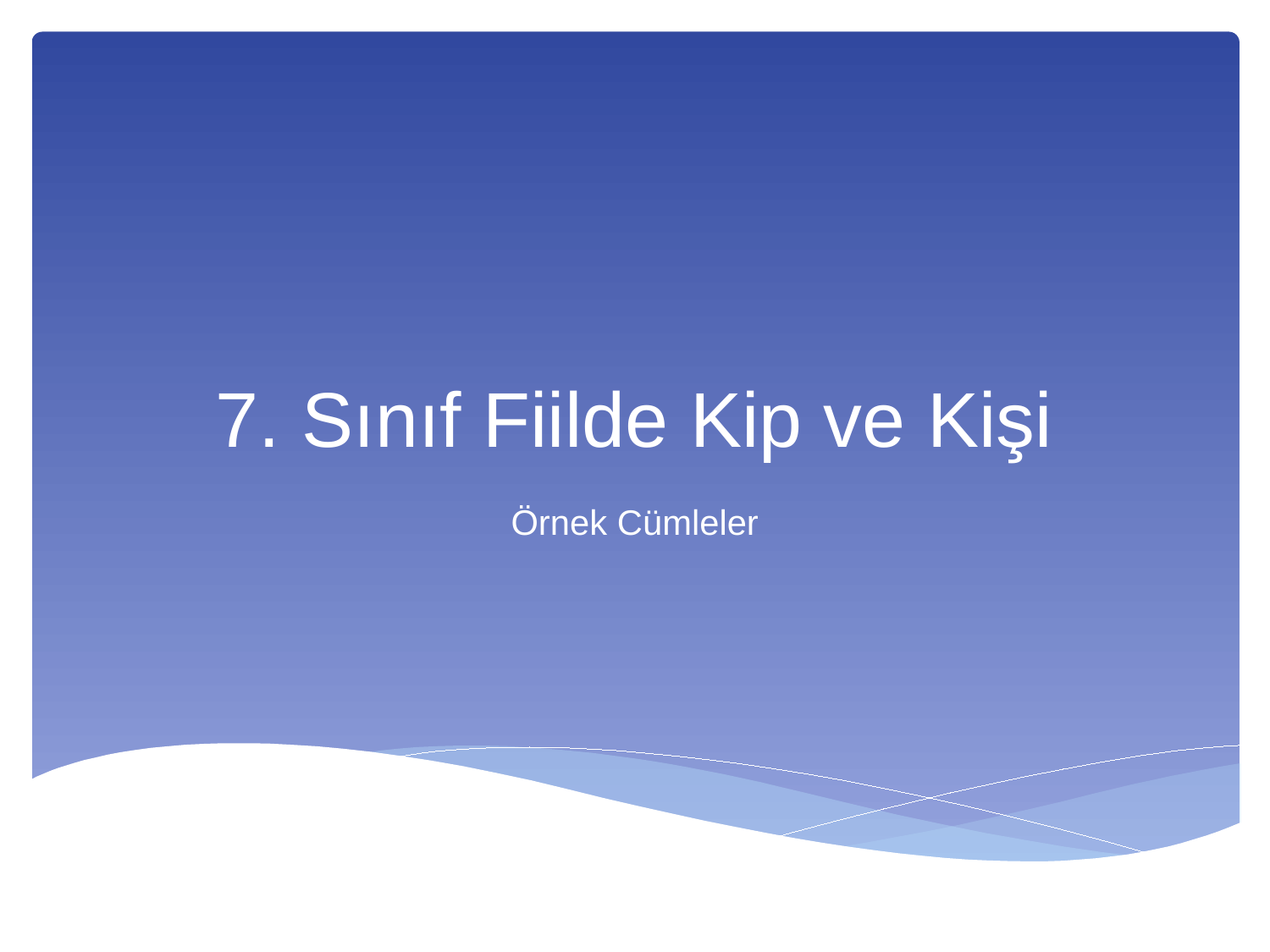

# 7. Sınıf Fiilde Kip ve Kişi
Örnek Cümleler